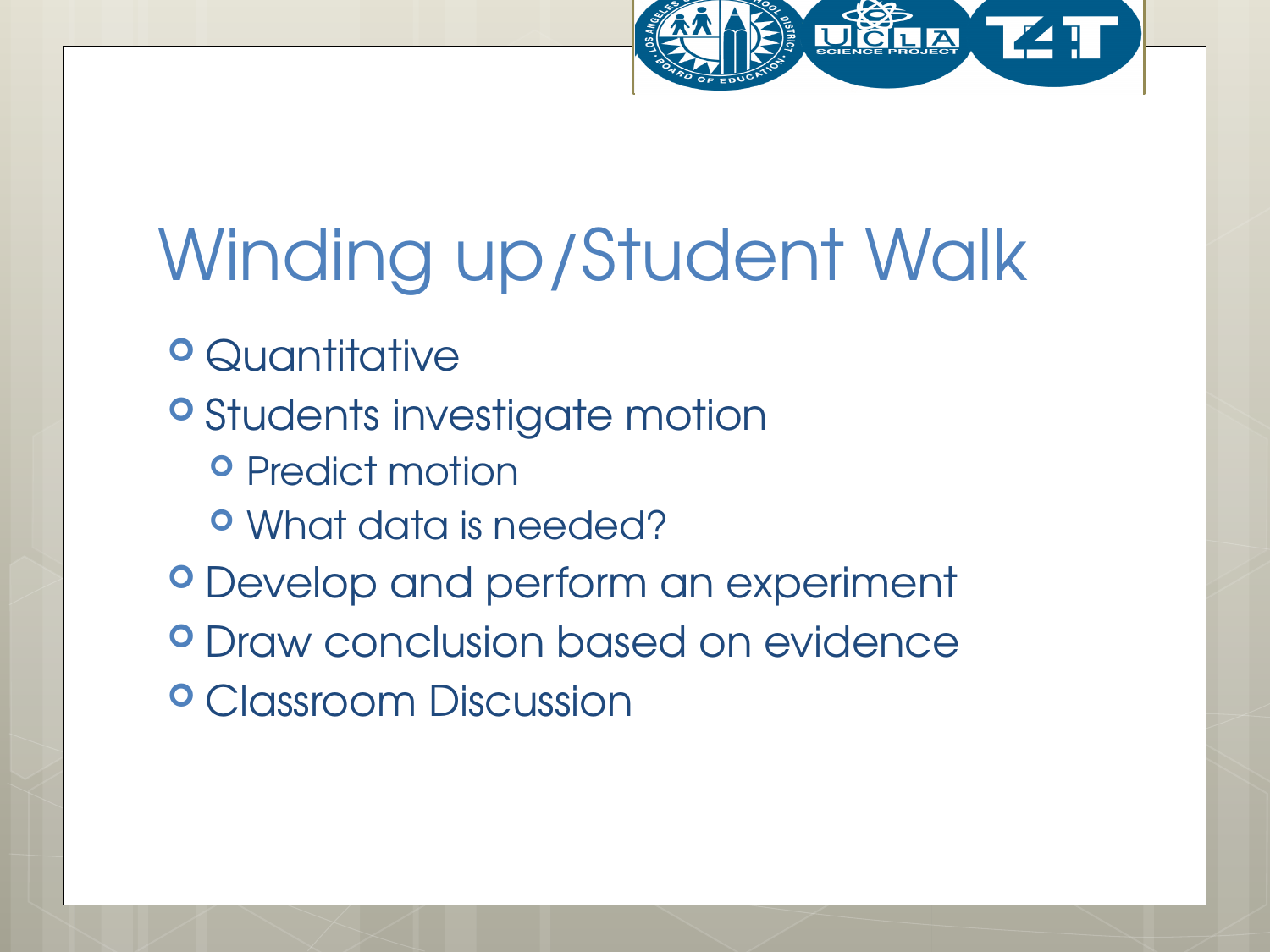

# Winding up/Student Walk
Quantitative
Students investigate motion
Predict motion
What data is needed?
Develop and perform an experiment
Draw conclusion based on evidence
Classroom Discussion